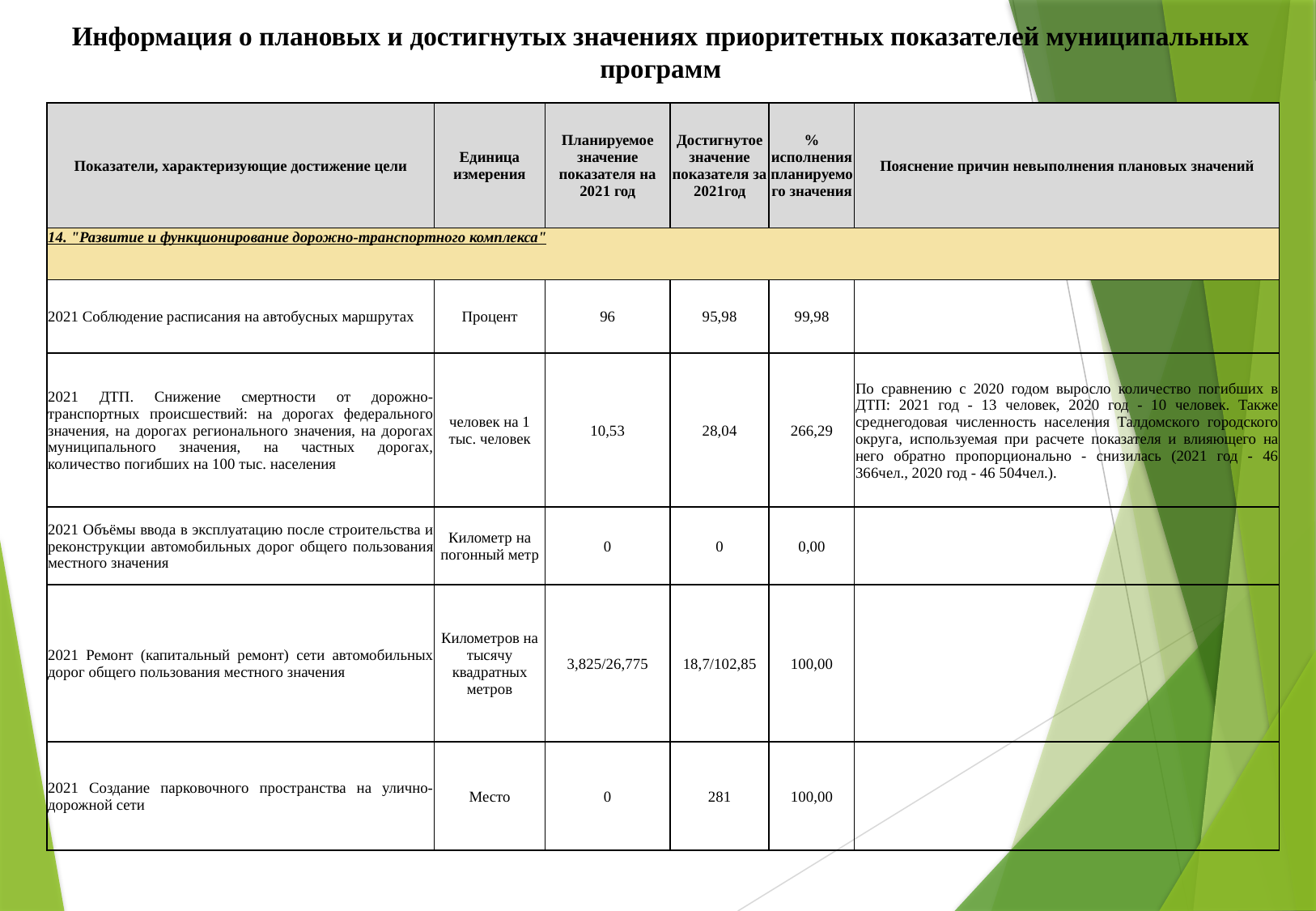

Информация о плановых и достигнутых значениях приоритетных показателей муниципальных программ
| Показатели, характеризующие достижение цели | Единица измерения | Планируемое значение показателя на 2021 год | Достигнутое значение показателя за 2021год | % исполнения планируемого значения | Пояснение причин невыполнения плановых значений |
| --- | --- | --- | --- | --- | --- |
| 14. "Развитие и функционирование дорожно-транспортного комплекса" |  |  |  |  |  |
| 2021 Соблюдение расписания на автобусных маршрутах | Процент | 96 | 95,98 | 99,98 |  |
| 2021 ДТП. Снижение смертности от дорожно-транспортных происшествий: на дорогах федерального значения, на дорогах регионального значения, на дорогах муниципального значения, на частных дорогах, количество погибших на 100 тыс. населения | человек на 1 тыс. человек | 10,53 | 28,04 | 266,29 | По сравнению с 2020 годом выросло количество погибших в ДТП: 2021 год - 13 человек, 2020 год - 10 человек. Также среднегодовая численность населения Талдомского городского округа, используемая при расчете показателя и влияющего на него обратно пропорционально - снизилась (2021 год - 46 366чел., 2020 год - 46 504чел.). |
| 2021 Объёмы ввода в эксплуатацию после строительства и реконструкции автомобильных дорог общего пользования местного значения | Километр на погонный метр | 0 | 0 | 0,00 |  |
| 2021 Ремонт (капитальный ремонт) сети автомобильных дорог общего пользования местного значения | Километров на тысячу квадратных метров | 3,825/26,775 | 18,7/102,85 | 100,00 |  |
| 2021 Создание парковочного пространства на улично-дорожной сети | Место | 0 | 281 | 100,00 |  |